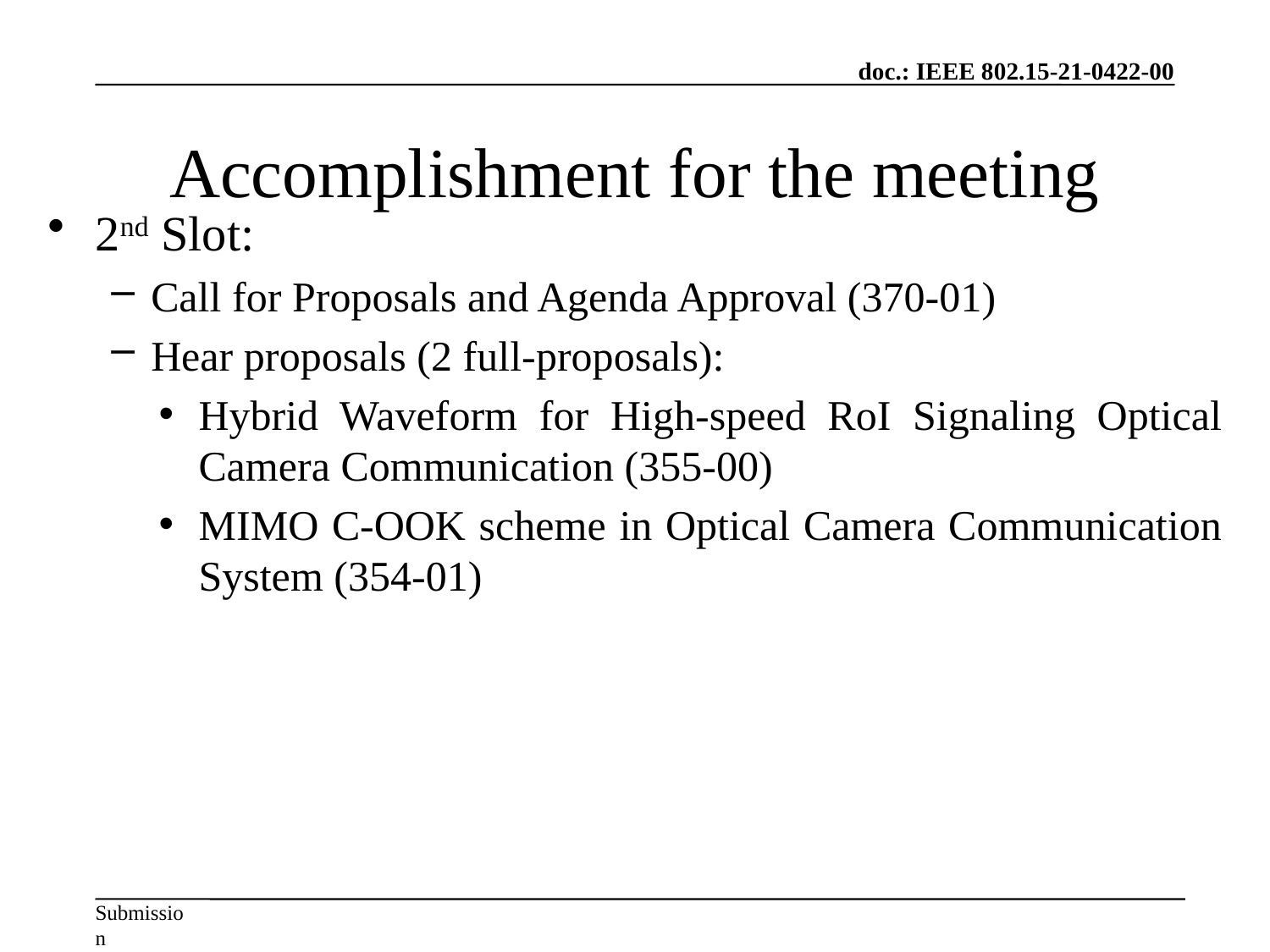

# Accomplishment for the meeting
2nd Slot:
Call for Proposals and Agenda Approval (370-01)
Hear proposals (2 full-proposals):
Hybrid Waveform for High-speed RoI Signaling Optical Camera Communication (355-00)
MIMO C-OOK scheme in Optical Camera Communication System (354-01)